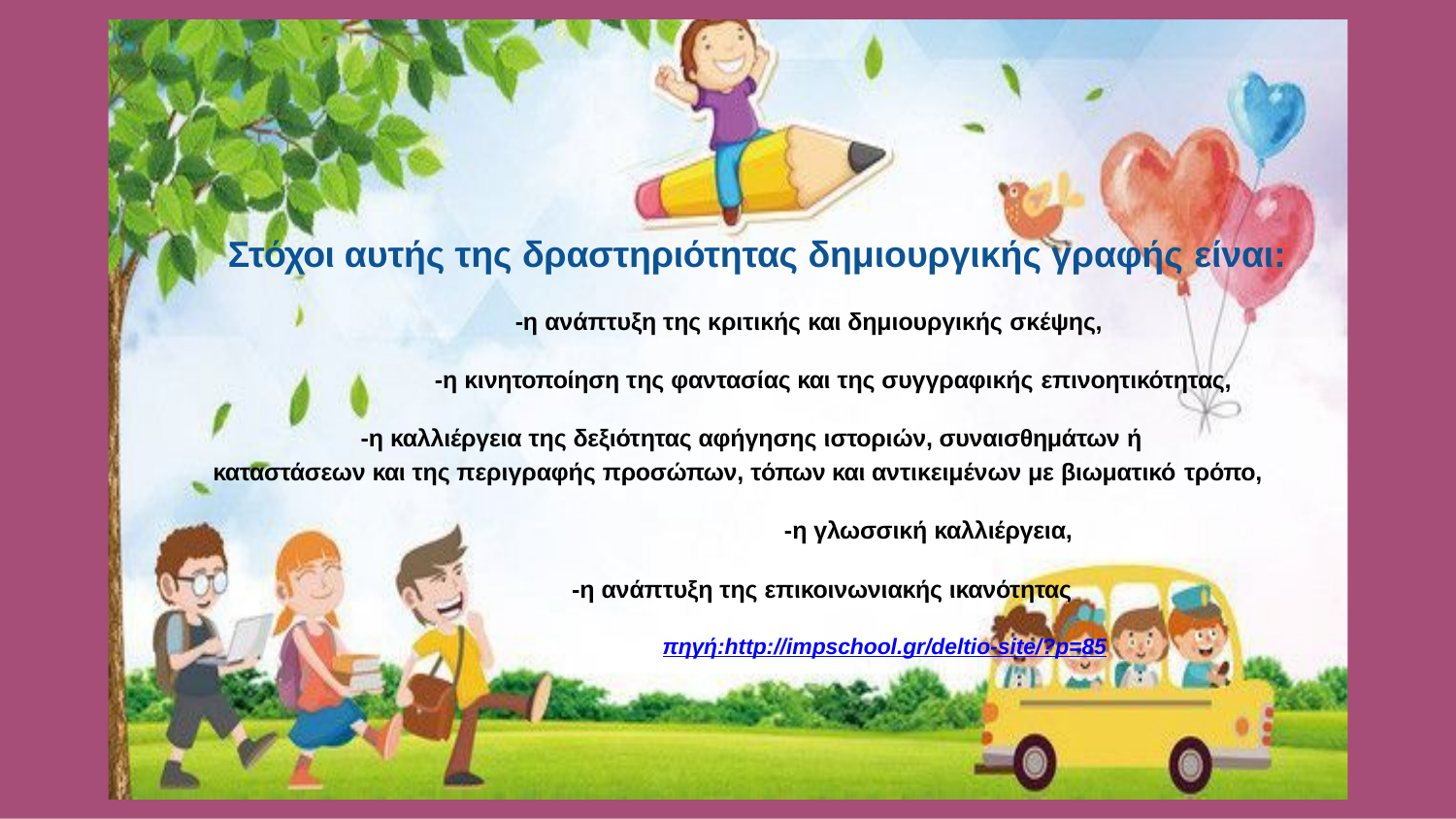

# Στόχοι αυτής της δραστηριότητας δημιουργικής γραφής είναι:
-η ανάπτυξη της κριτικής και δημιουργικής σκέψης,

-η κινητοποίηση της φαντασίας και της συγγραφικής επινοητικότητας,

-η καλλιέργεια της δεξιότητας αφήγησης ιστοριών, συναισθημάτων ή  καταστάσεων και της περιγραφής προσώπων, τόπων και αντικειμένων με βιωματικό τρόπο,

-η γλωσσική καλλιέργεια,

-η ανάπτυξη της επικοινωνιακής ικανότητας

πηγή:http://impschool.gr/deltio-site/?p=85